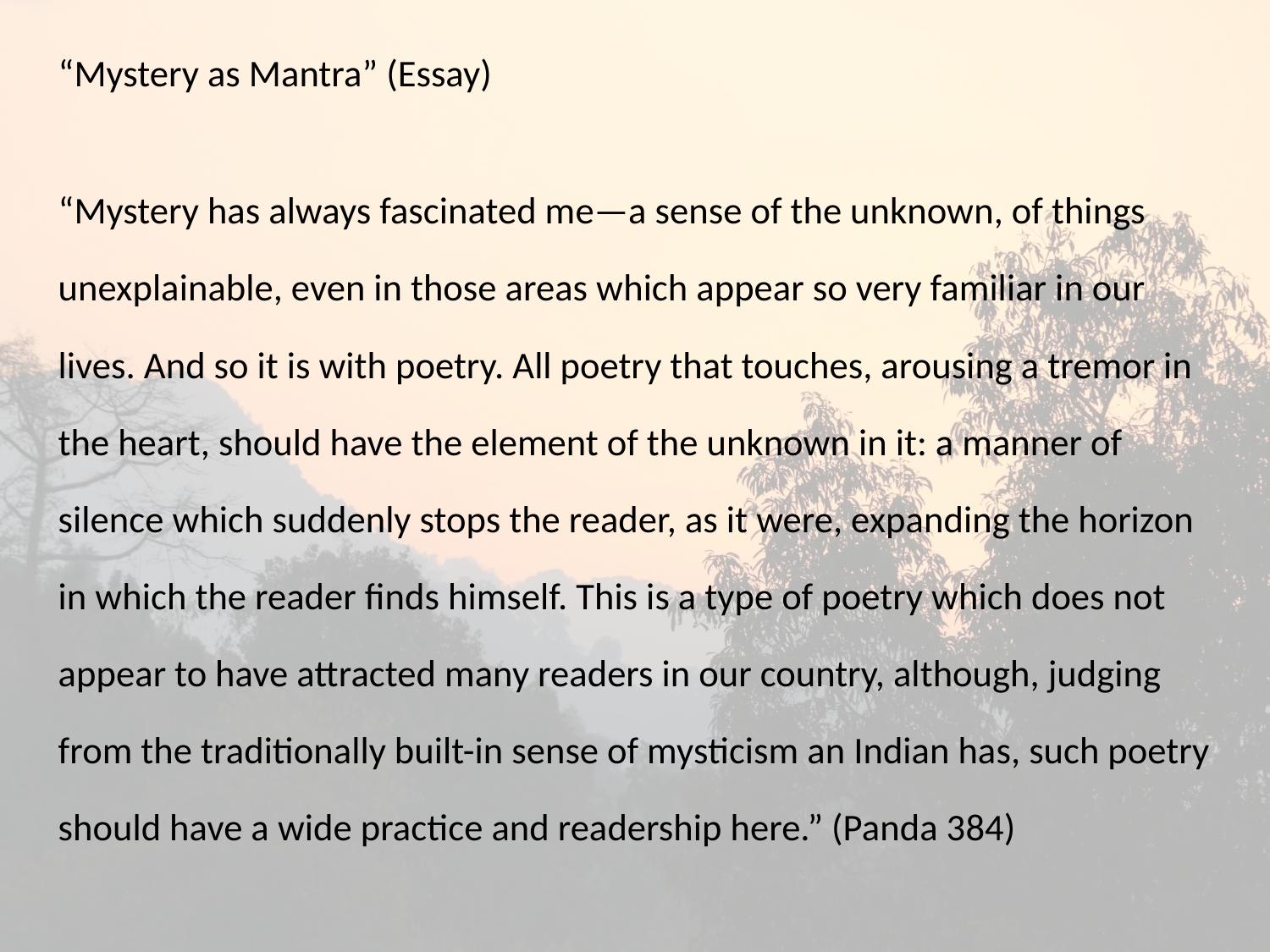

#
	“Mystery as Mantra” (Essay)

	“Mystery has always fascinated me—a sense of the unknown, of things unexplainable, even in those areas which appear so very familiar in our lives. And so it is with poetry. All poetry that touches, arousing a tremor in the heart, should have the element of the unknown in it: a manner of silence which suddenly stops the reader, as it were, expanding the horizon in which the reader finds himself. This is a type of poetry which does not appear to have attracted many readers in our country, although, judging from the traditionally built-in sense of mysticism an Indian has, such poetry should have a wide practice and readership here.” (Panda 384)